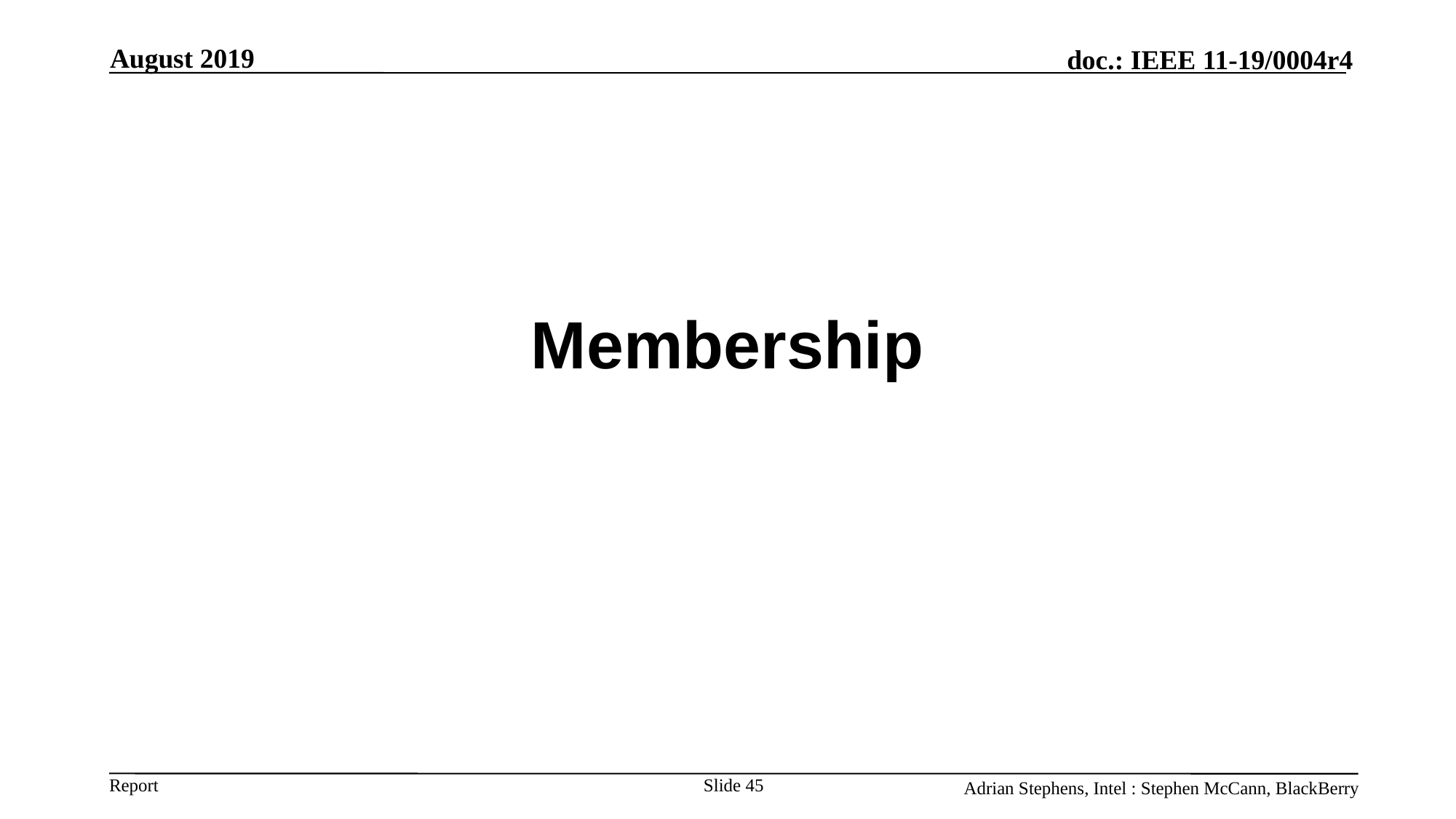

August 2019
# Membership
Slide 45
Adrian Stephens, Intel : Stephen McCann, BlackBerry